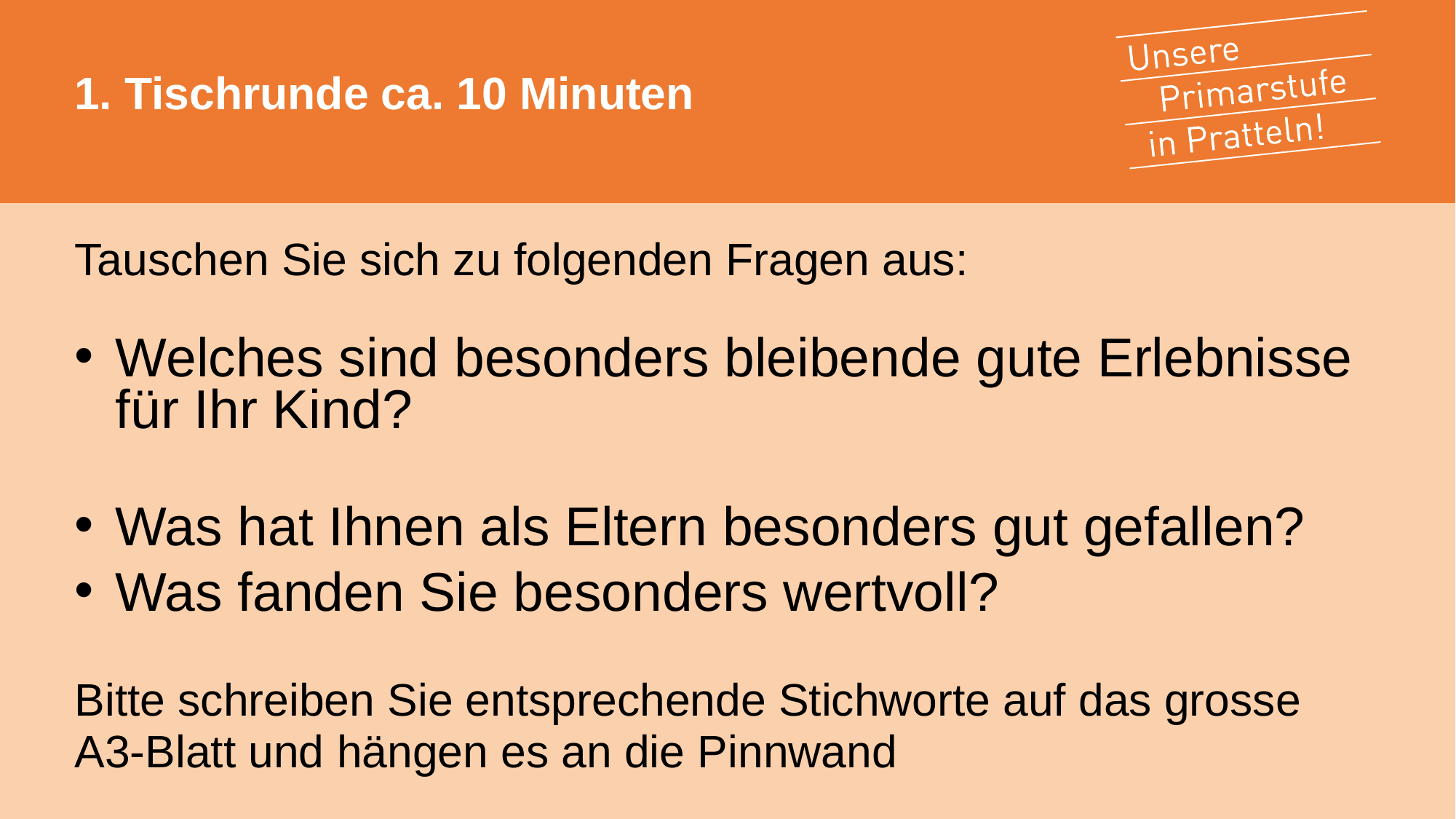

# 1. Tischrunde ca. 10 Minuten
Tauschen Sie sich zu folgenden Fragen aus:

Welches sind besonders bleibende gute Erlebnisse für Ihr Kind?

Was hat Ihnen als Eltern besonders gut gefallen?
Was fanden Sie besonders wertvoll?

Bitte schreiben Sie entsprechende Stichworte auf das grosse A3-Blatt und hängen es an die Pinnwand